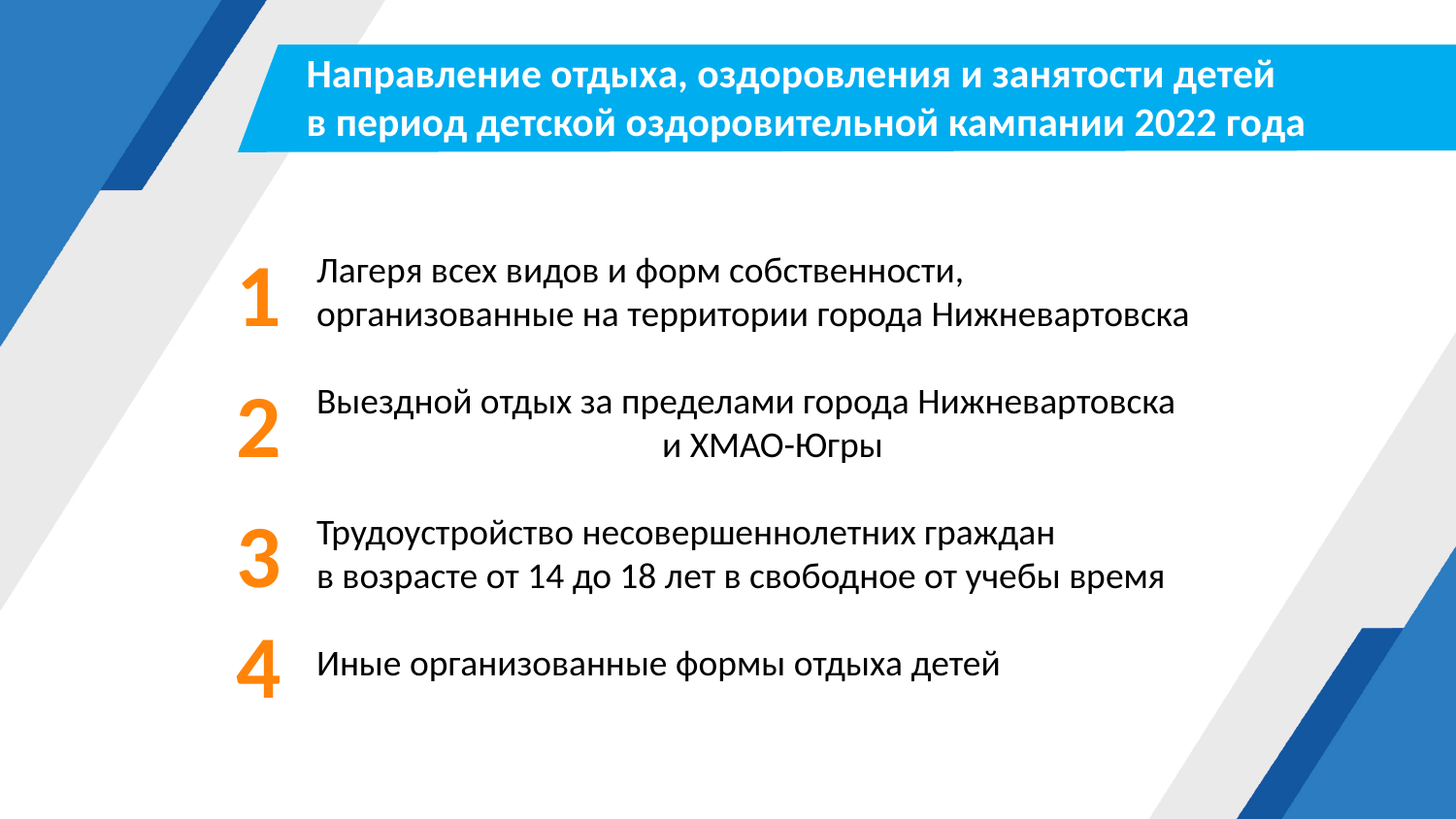

Направление отдыха, оздоровления и занятости детей
в период детской оздоровительной кампании 2022 года

1
Лагеря всех видов и форм собственности, организованные на территории города Нижневартовска

Выездной отдых за пределами города Нижневартовска                                              и ХМАО-Югры

Трудоустройство несовершеннолетних граждан
в возрасте от 14 до 18 лет в свободное от учебы время

Иные организованные формы отдыха детей
2
3
4